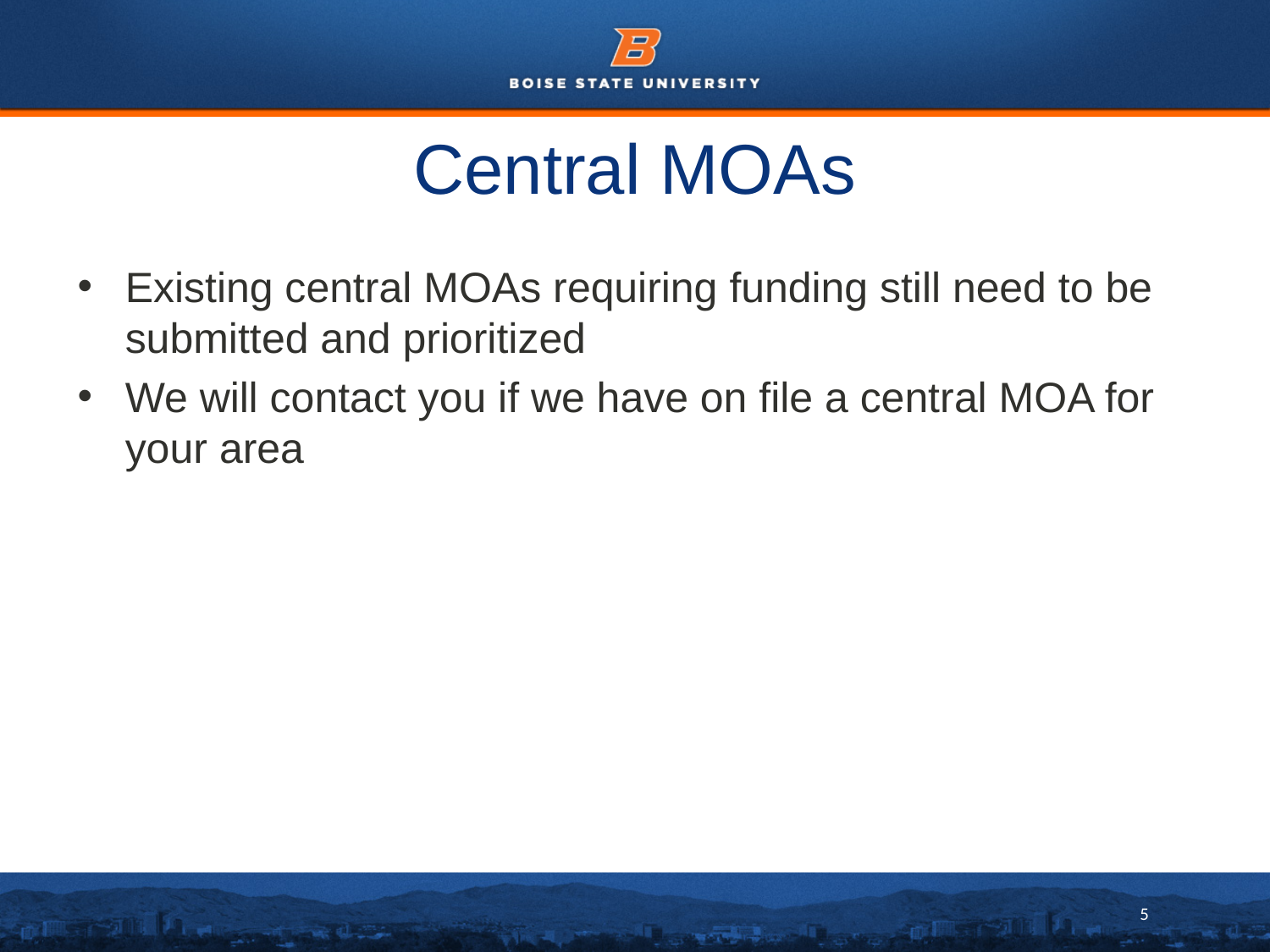

# Central MOAs
Existing central MOAs requiring funding still need to be submitted and prioritized
We will contact you if we have on file a central MOA for your area